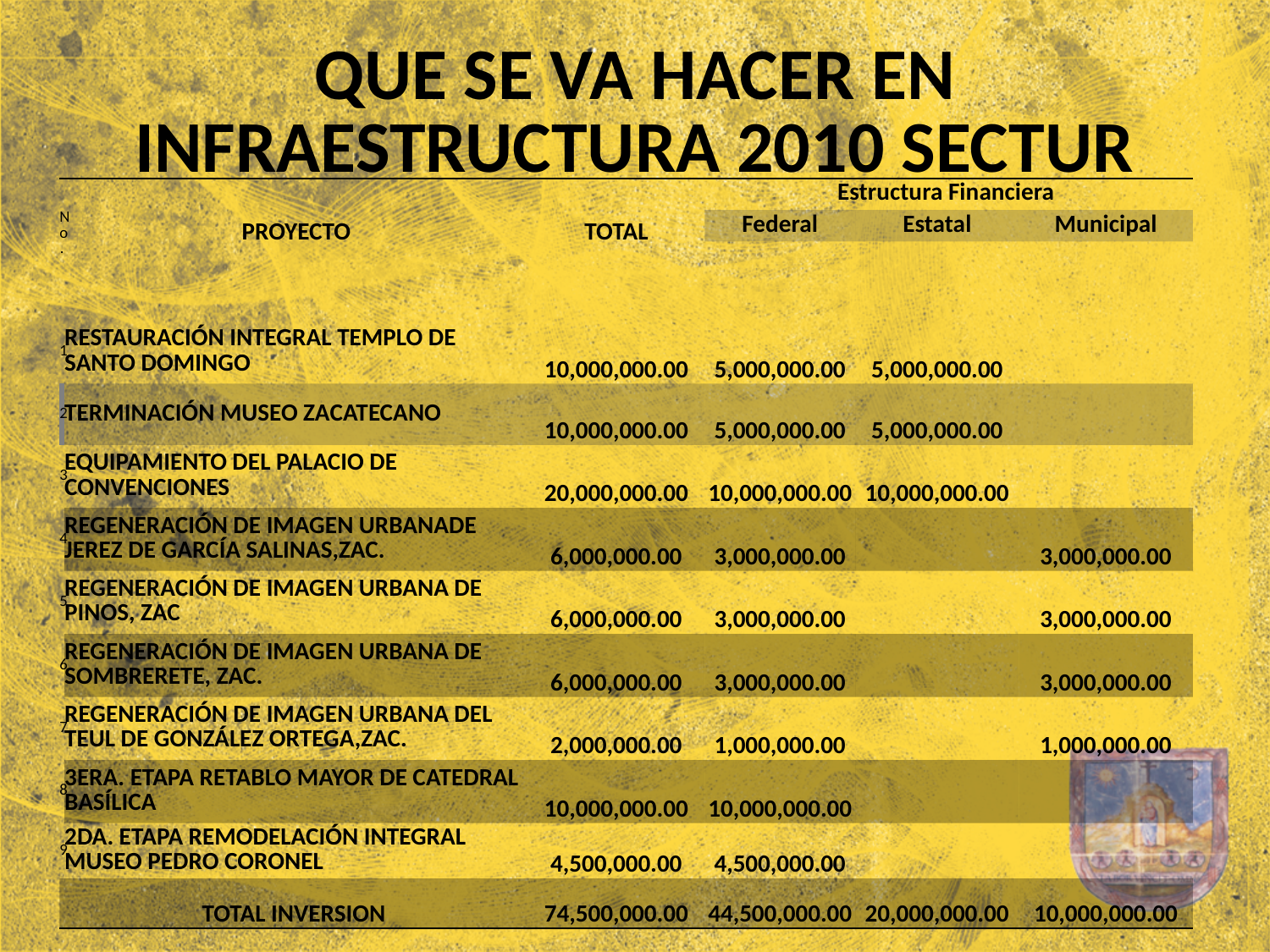

QUE SE VA HACER EN INFRAESTRUCTURA 2010 SECTUR
| No. | PROYECTO | TOTAL | Estructura Financiera |  |  |
| --- | --- | --- | --- | --- | --- |
|  |  |  | Federal | Estatal | Municipal |
|  |  |  |  |  |  |
|  |  |  |  |  |  |
| 1 | RESTAURACIÓN INTEGRAL TEMPLO DE SANTO DOMINGO | 10,000,000.00 | 5,000,000.00 | 5,000,000.00 |  |
| 2 | TERMINACIÓN MUSEO ZACATECANO | 10,000,000.00 | 5,000,000.00 | 5,000,000.00 |  |
| 3 | EQUIPAMIENTO DEL PALACIO DE CONVENCIONES | 20,000,000.00 | 10,000,000.00 | 10,000,000.00 |  |
| 4 | REGENERACIÓN DE IMAGEN URBANADE JEREZ DE GARCÍA SALINAS,ZAC. | 6,000,000.00 | 3,000,000.00 |  | 3,000,000.00 |
| 5 | REGENERACIÓN DE IMAGEN URBANA DE PINOS, ZAC | 6,000,000.00 | 3,000,000.00 |  | 3,000,000.00 |
| 6 | REGENERACIÓN DE IMAGEN URBANA DE SOMBRERETE, ZAC. | 6,000,000.00 | 3,000,000.00 |  | 3,000,000.00 |
| 7 | REGENERACIÓN DE IMAGEN URBANA DEL TEUL DE GONZÁLEZ ORTEGA,ZAC. | 2,000,000.00 | 1,000,000.00 |  | 1,000,000.00 |
| 8 | 3ERA. ETAPA RETABLO MAYOR DE CATEDRAL BASÍLICA | 10,000,000.00 | 10,000,000.00 |  |  |
| 9 | 2DA. ETAPA REMODELACIÓN INTEGRAL MUSEO PEDRO CORONEL | 4,500,000.00 | 4,500,000.00 |  |  |
| TOTAL INVERSION |  | 74,500,000.00 | 44,500,000.00 | 20,000,000.00 | 10,000,000.00 |